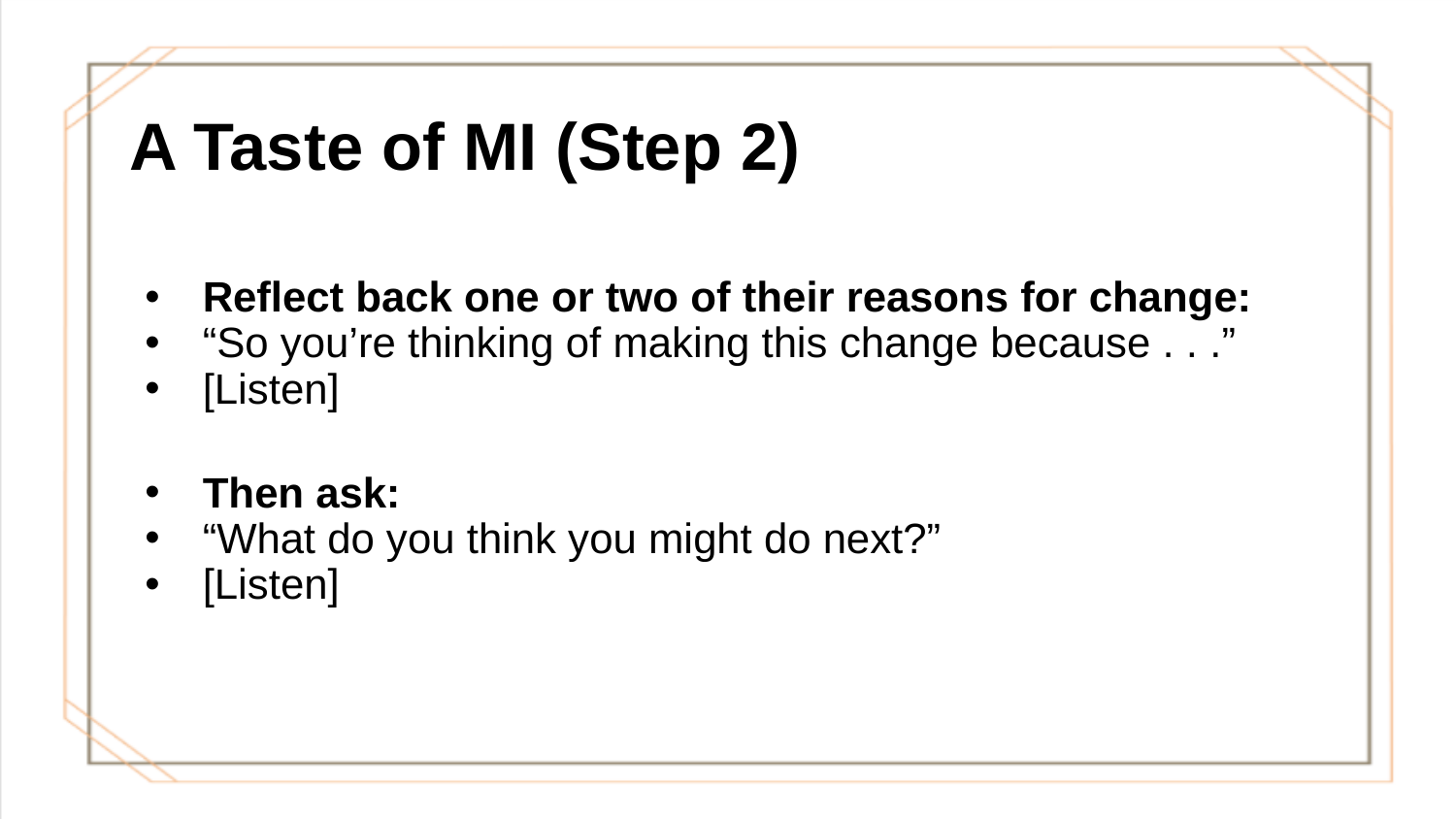

A Taste of MI (Step 2)

Reflect back one or two of their reasons for change:
“So you’re thinking of making this change because . . .”
[Listen]

Then ask:
“What do you think you might do next?”
[Listen]